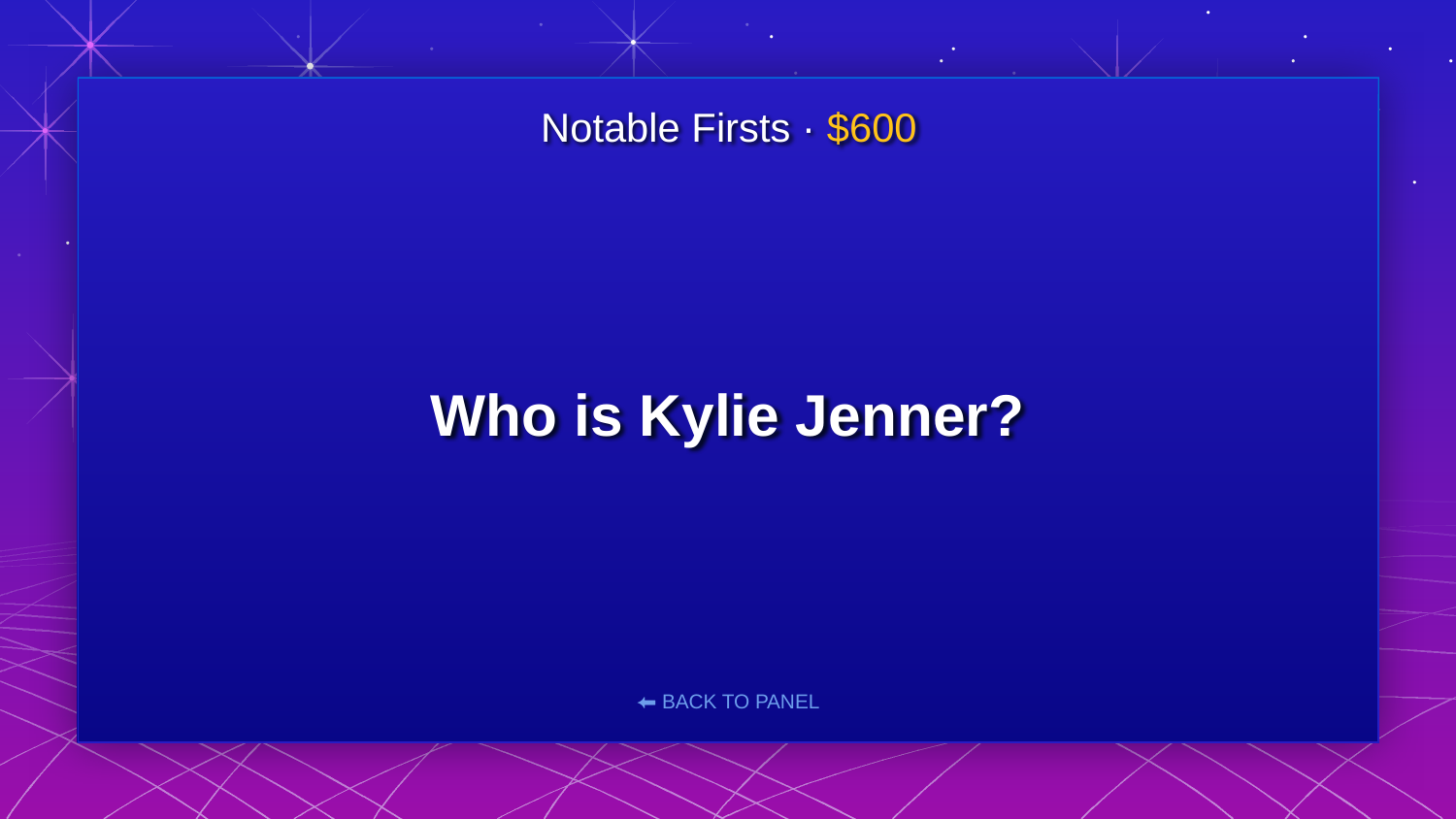

Notable Firsts · $600
# Who is Kylie Jenner?